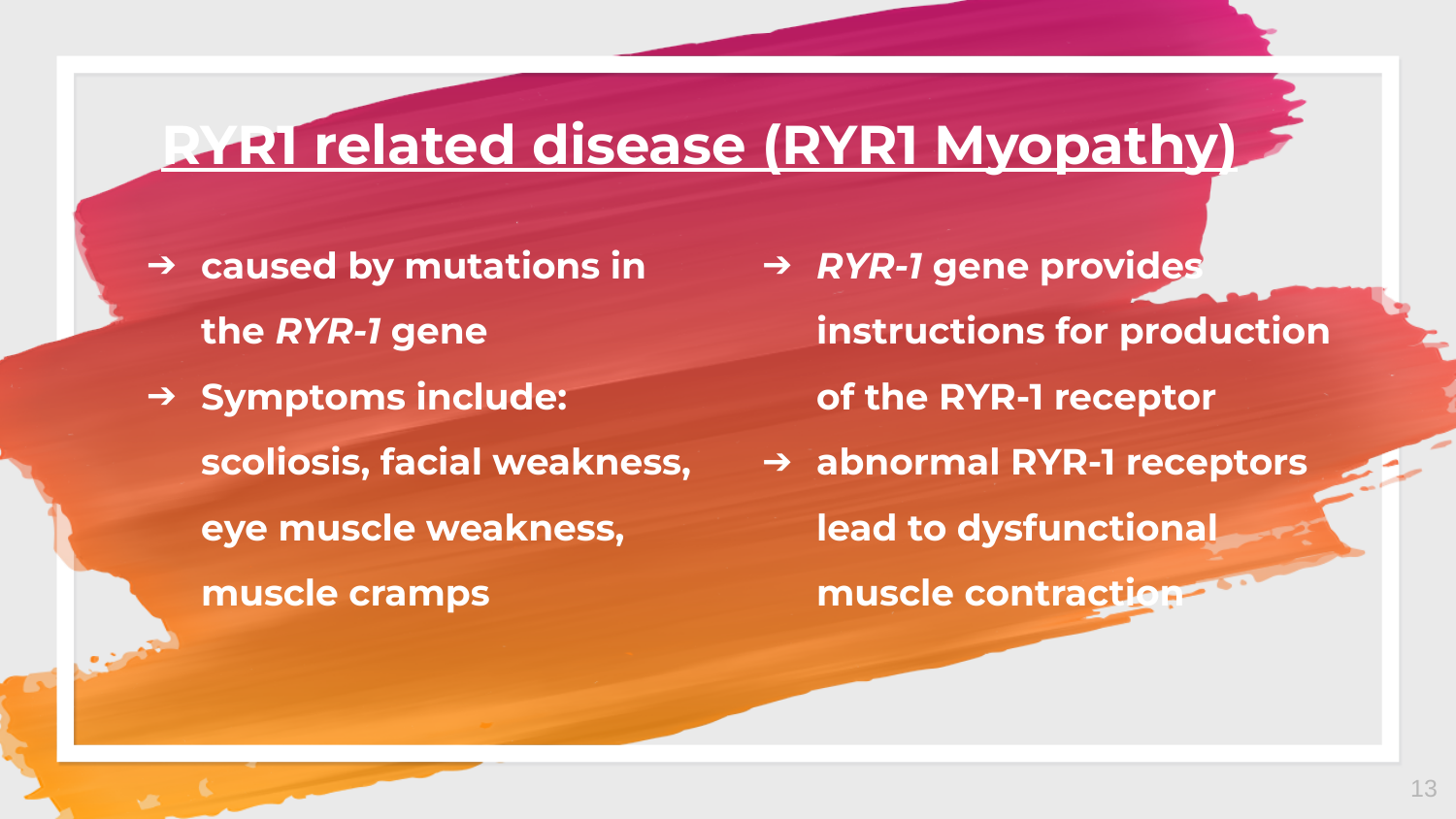

RYR1 related disease (RYR1 Myopathy)
caused by mutations in the RYR-1 gene
Symptoms include:  scoliosis, facial weakness, eye muscle weakness, muscle cramps

RYR-1 gene provides instructions for production of the RYR-1 receptor
abnormal RYR-1 receptors lead to dysfunctional muscle contraction
13